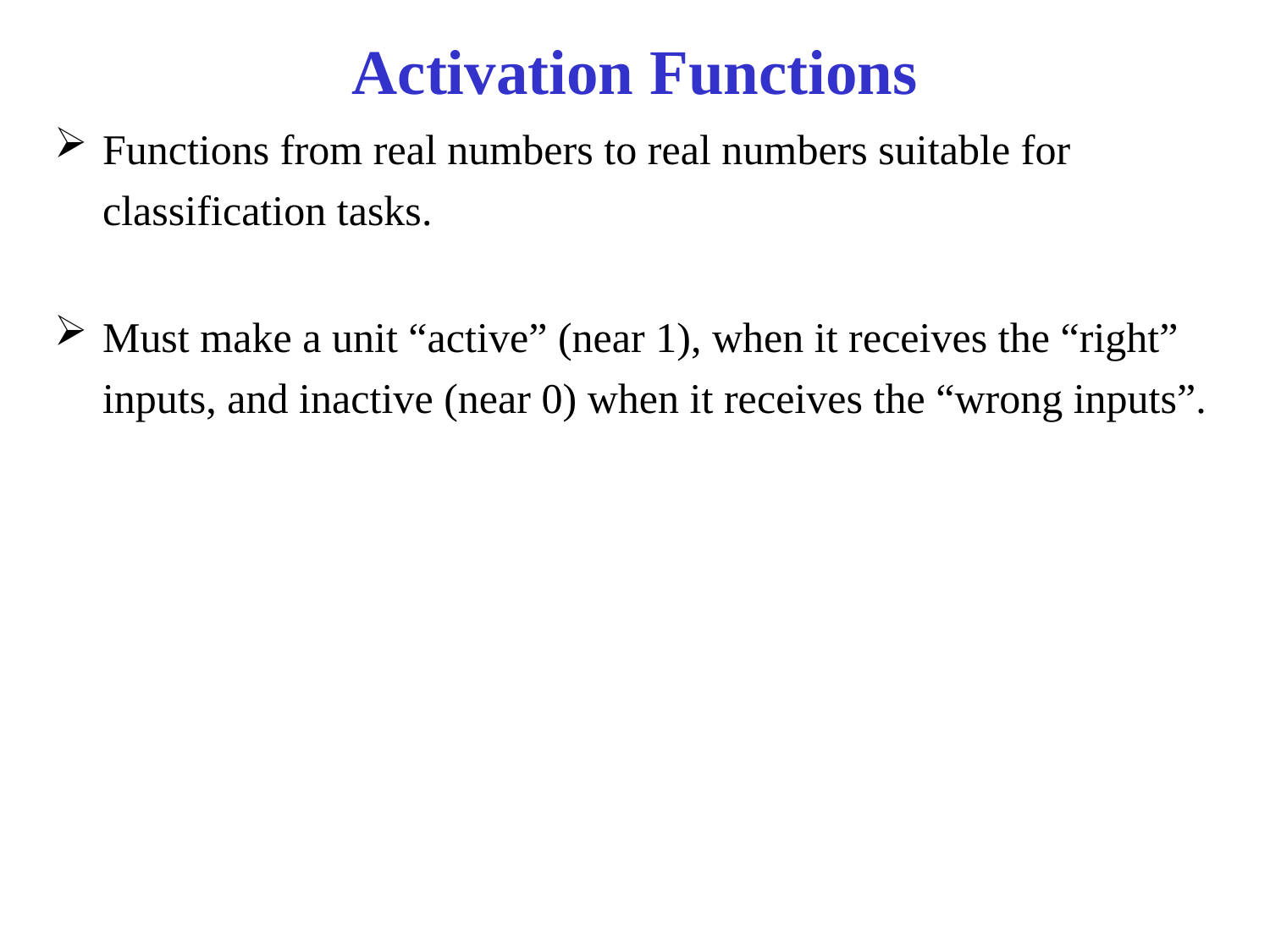

# Activation Functions
Functions from real numbers to real numbers suitable for classification tasks.

Must make a unit “active” (near 1), when it receives the “right” inputs, and inactive (near 0) when it receives the “wrong inputs”.